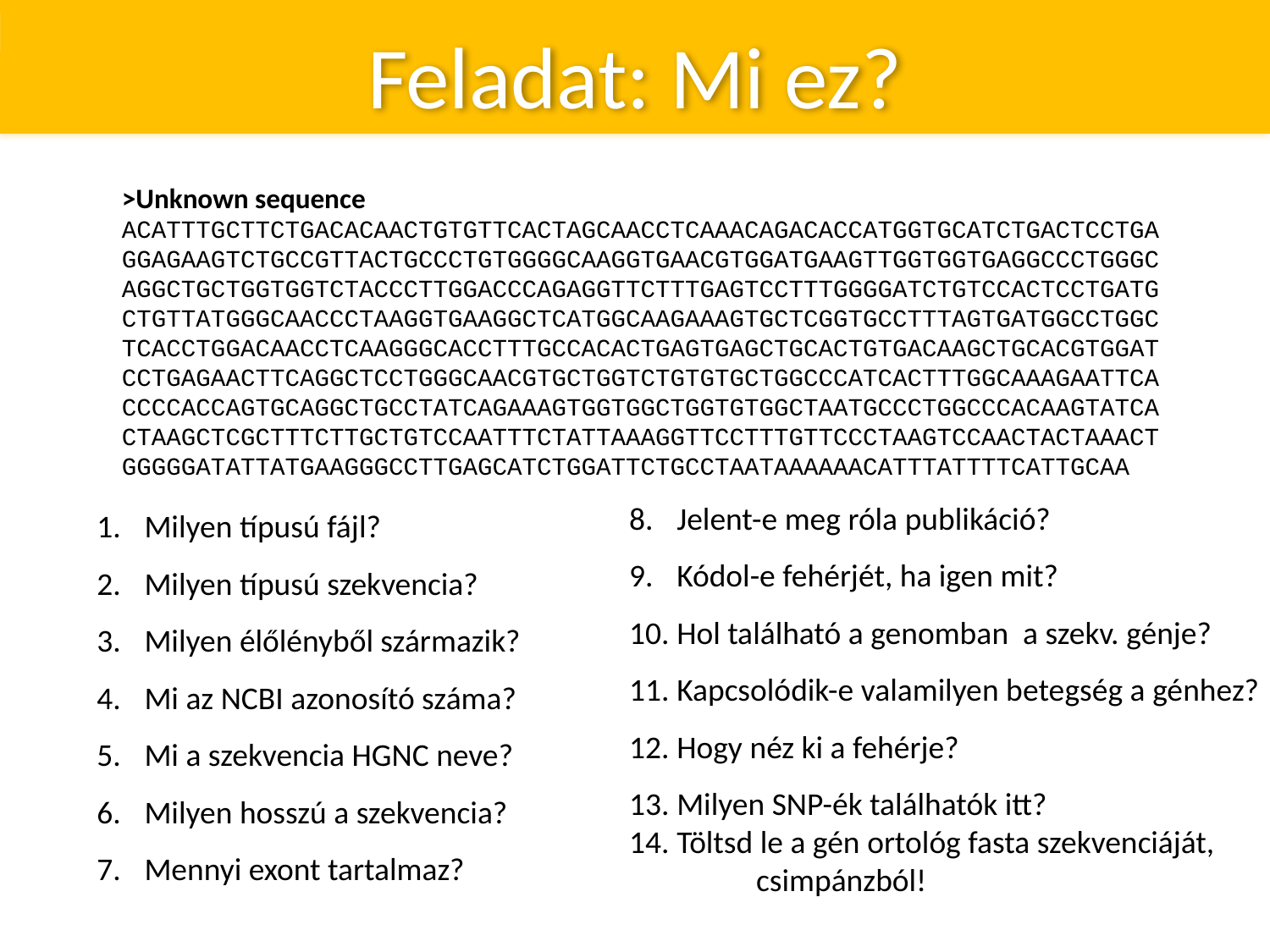

# Feladat: Mi ez?

>Unknown sequence
ACATTTGCTTCTGACACAACTGTGTTCACTAGCAACCTCAAACAGACACCATGGTGCATCTGACTCCTGA GGAGAAGTCTGCCGTTACTGCCCTGTGGGGCAAGGTGAACGTGGATGAAGTTGGTGGTGAGGCCCTGGGC AGGCTGCTGGTGGTCTACCCTTGGACCCAGAGGTTCTTTGAGTCCTTTGGGGATCTGTCCACTCCTGATG CTGTTATGGGCAACCCTAAGGTGAAGGCTCATGGCAAGAAAGTGCTCGGTGCCTTTAGTGATGGCCTGGC TCACCTGGACAACCTCAAGGGCACCTTTGCCACACTGAGTGAGCTGCACTGTGACAAGCTGCACGTGGAT CCTGAGAACTTCAGGCTCCTGGGCAACGTGCTGGTCTGTGTGCTGGCCCATCACTTTGGCAAAGAATTCA CCCCACCAGTGCAGGCTGCCTATCAGAAAGTGGTGGCTGGTGTGGCTAATGCCCTGGCCCACAAGTATCA CTAAGCTCGCTTTCTTGCTGTCCAATTTCTATTAAAGGTTCCTTTGTTCCCTAAGTCCAACTACTAAACT GGGGGATATTATGAAGGGCCTTGAGCATCTGGATTCTGCCTAATAAAAAACATTTATTTTCATTGCAA

Jelent-e meg róla publikáció?
Kódol-e fehérjét, ha igen mit?
Hol található a genomban  a szekv. génje?
Kapcsolódik-e valamilyen betegség a génhez?
Hogy néz ki a fehérje?
Milyen SNP-ék találhatók itt?
Töltsd le a gén ortológ fasta szekvenciáját,
	csimpánzból!

Milyen típusú fájl?
Milyen típusú szekvencia?
Milyen élőlényből származik?
Mi az NCBI azonosító száma?
Mi a szekvencia HGNC neve?
Milyen hosszú a szekvencia?
Mennyi exont tartalmaz?